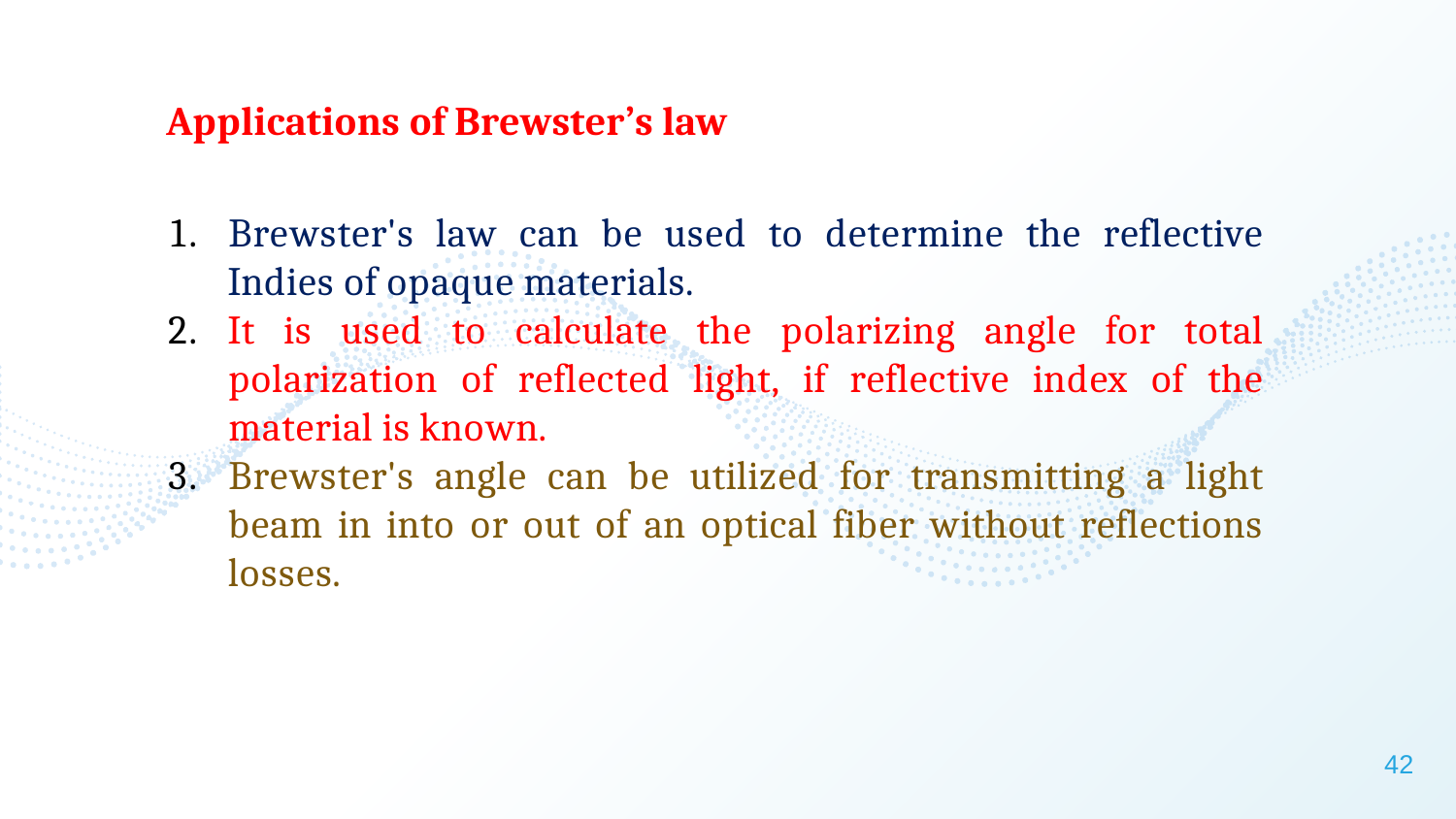

Applications of Brewster’s law
Brewster's law can be used to determine the reflective Indies of opaque materials.
It is used to calculate the polarizing angle for total polarization of reflected light, if reflective index of the material is known.
Brewster's angle can be utilized for transmitting a light beam in into or out of an optical fiber without reflections losses.

42